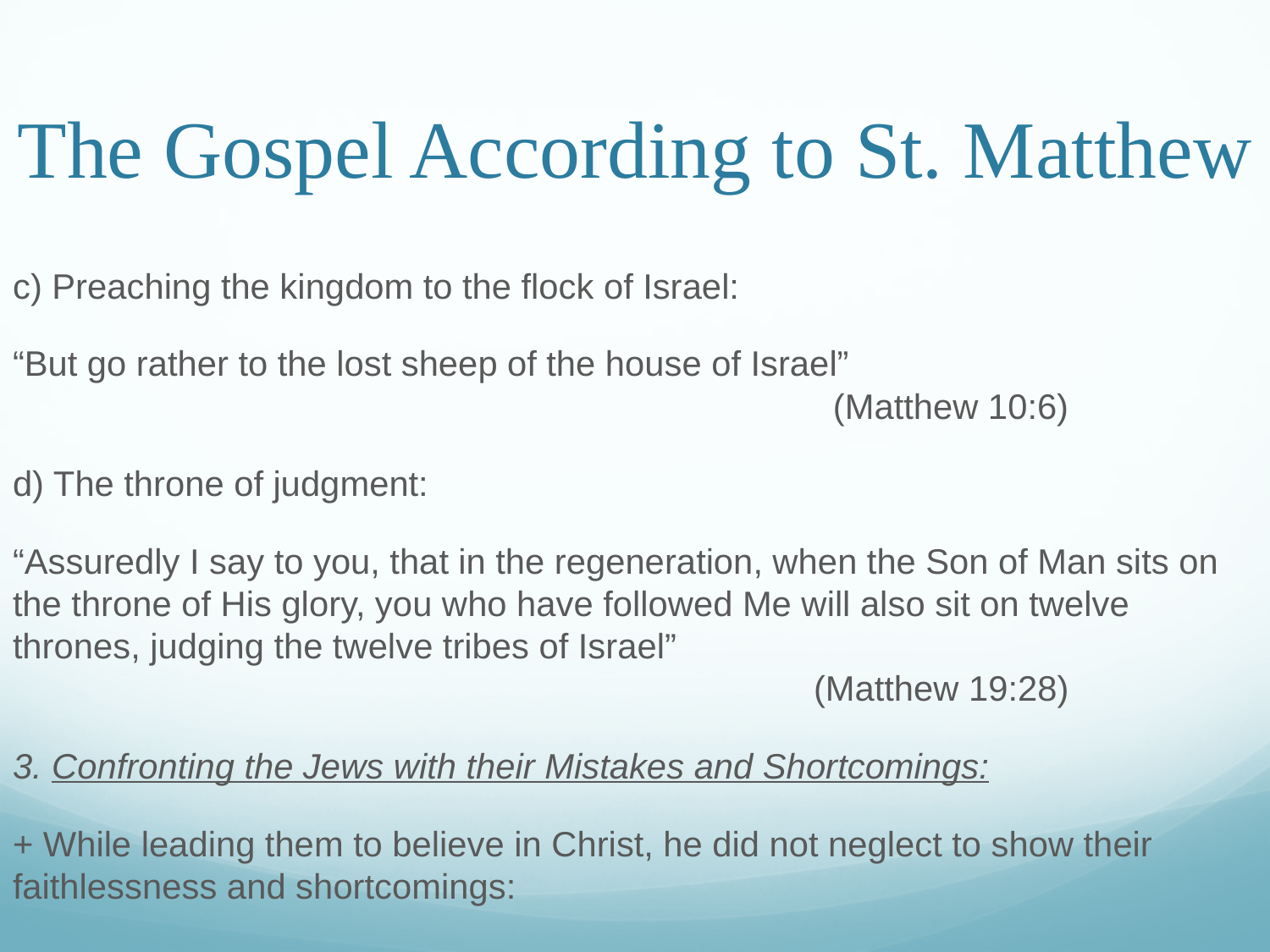

# The Gospel According to St. Matthew
c) Preaching the kingdom to the flock of Israel:
“But go rather to the lost sheep of the house of Israel”									      (Matthew 10:6)
d) The throne of judgment:
“Assuredly I say to you, that in the regeneration, when the Son of Man sits on the throne of His glory, you who have followed Me will also sit on twelve thrones, judging the twelve tribes of Israel”										    (Matthew 19:28)
3. Confronting the Jews with their Mistakes and Shortcomings:
+ While leading them to believe in Christ, he did not neglect to show their faithlessness and shortcomings: